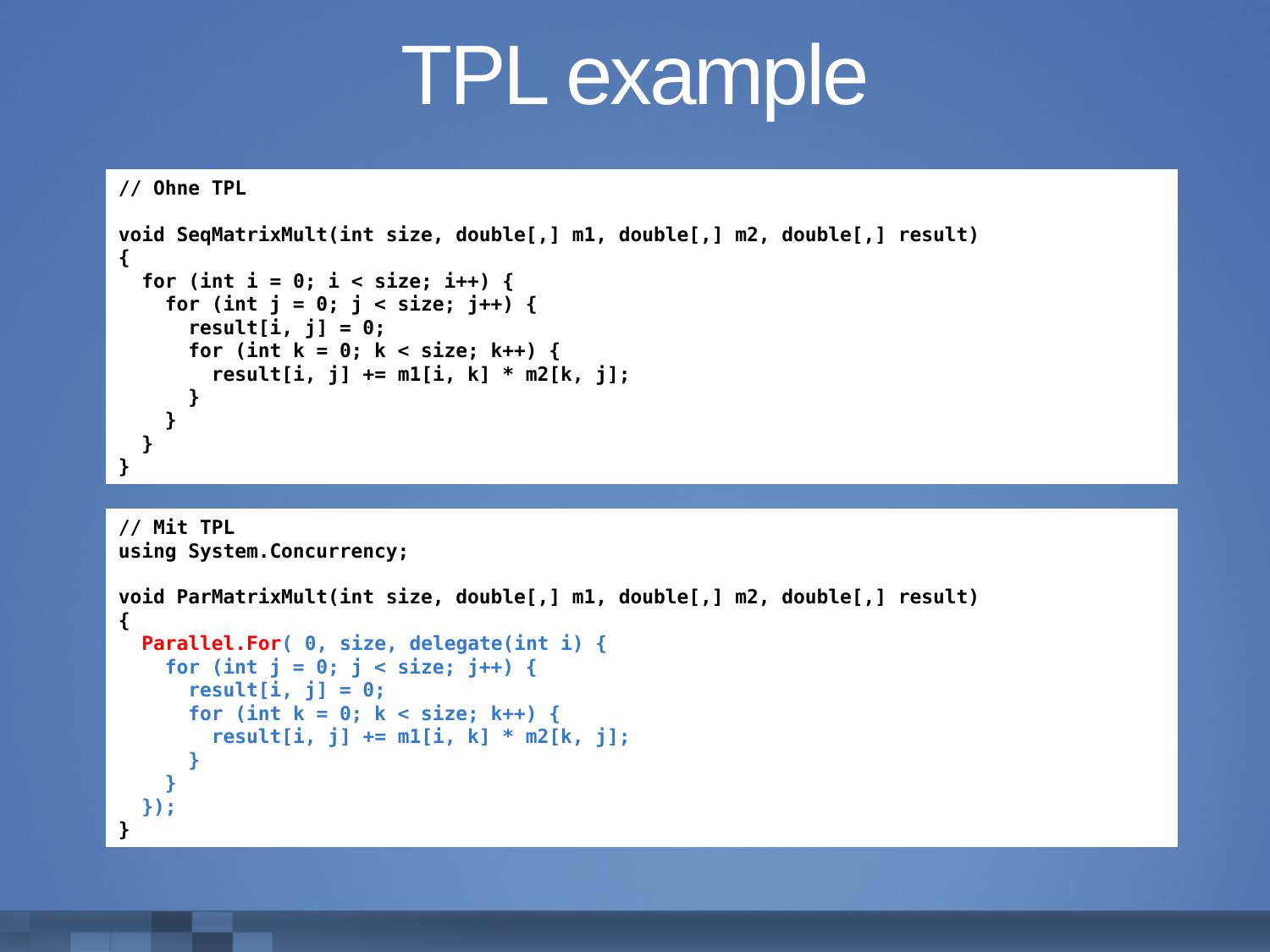

# TPL example
// Ohne TPL

void SeqMatrixMult(int size, double[,] m1, double[,] m2, double[,] result)
{
  for (int i = 0; i < size; i++) {
    for (int j = 0; j < size; j++) {
      result[i, j] = 0;
      for (int k = 0; k < size; k++) {
        result[i, j] += m1[i, k] * m2[k, j];
      }
    }
  }
}
// Mit TPL
using System.Concurrency;

void ParMatrixMult(int size, double[,] m1, double[,] m2, double[,] result)
{
  Parallel.For( 0, size, delegate(int i) {
    for (int j = 0; j < size; j++) {
      result[i, j] = 0;
      for (int k = 0; k < size; k++) {
        result[i, j] += m1[i, k] * m2[k, j];
      }
    }
  });
}